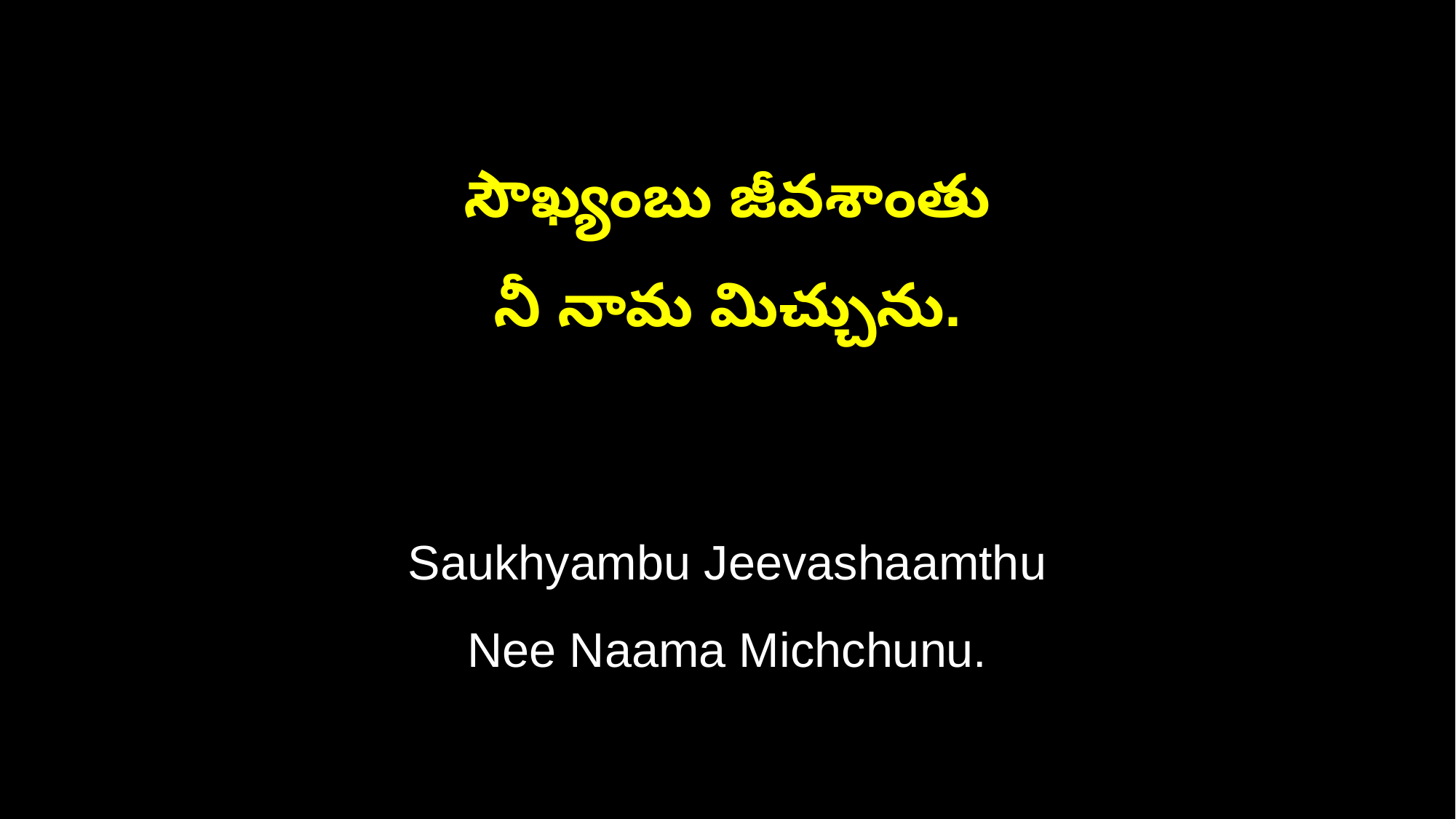

సౌఖ్యంబు జీవశాంతు
నీ నామ మిచ్చును.
Saukhyambu Jeevashaamthu
Nee Naama Michchunu.